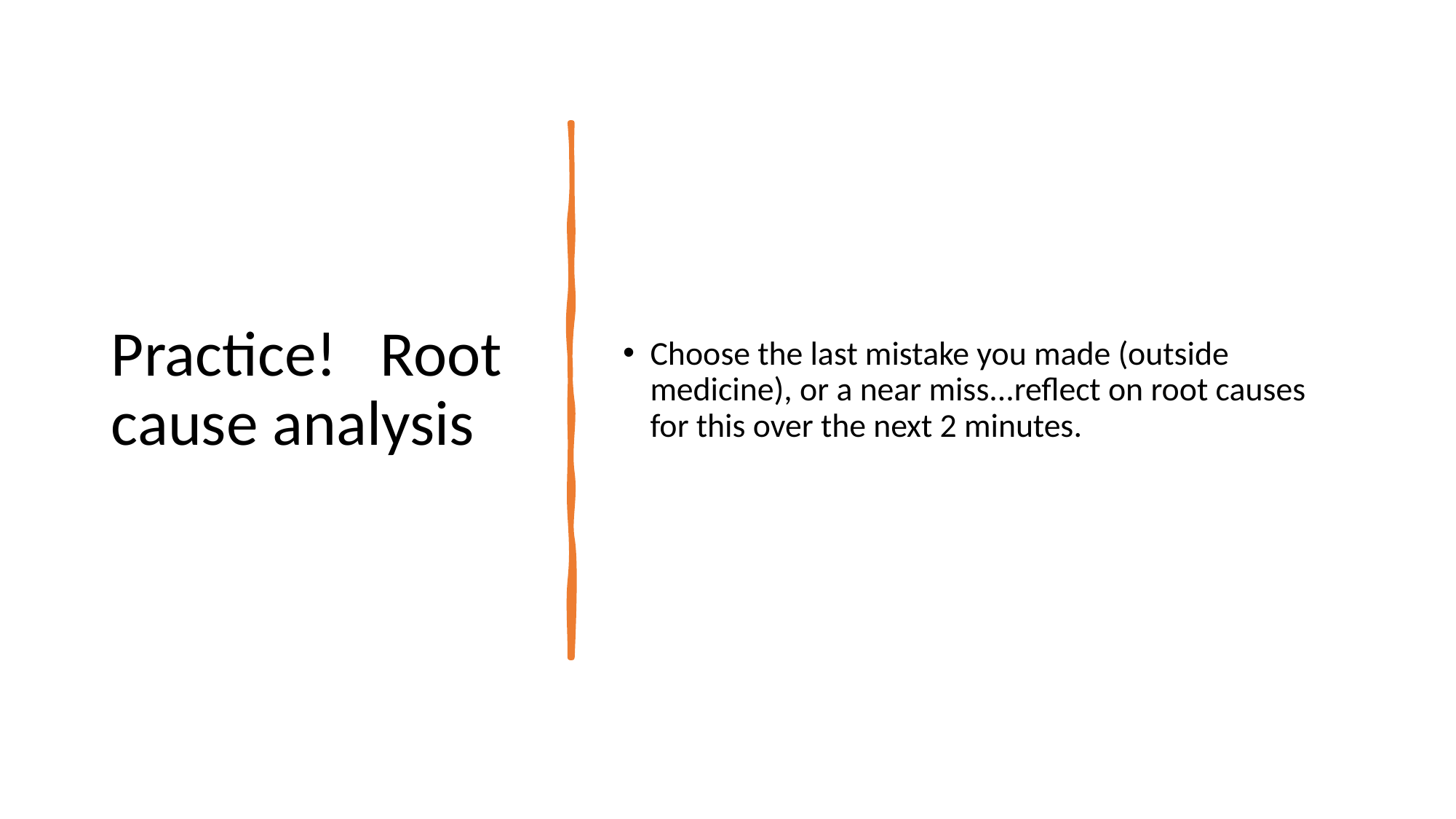

# Practice!   Root cause analysis
Choose the last mistake you made (outside medicine), or a near miss...reflect on root causes for this over the next 2 minutes.